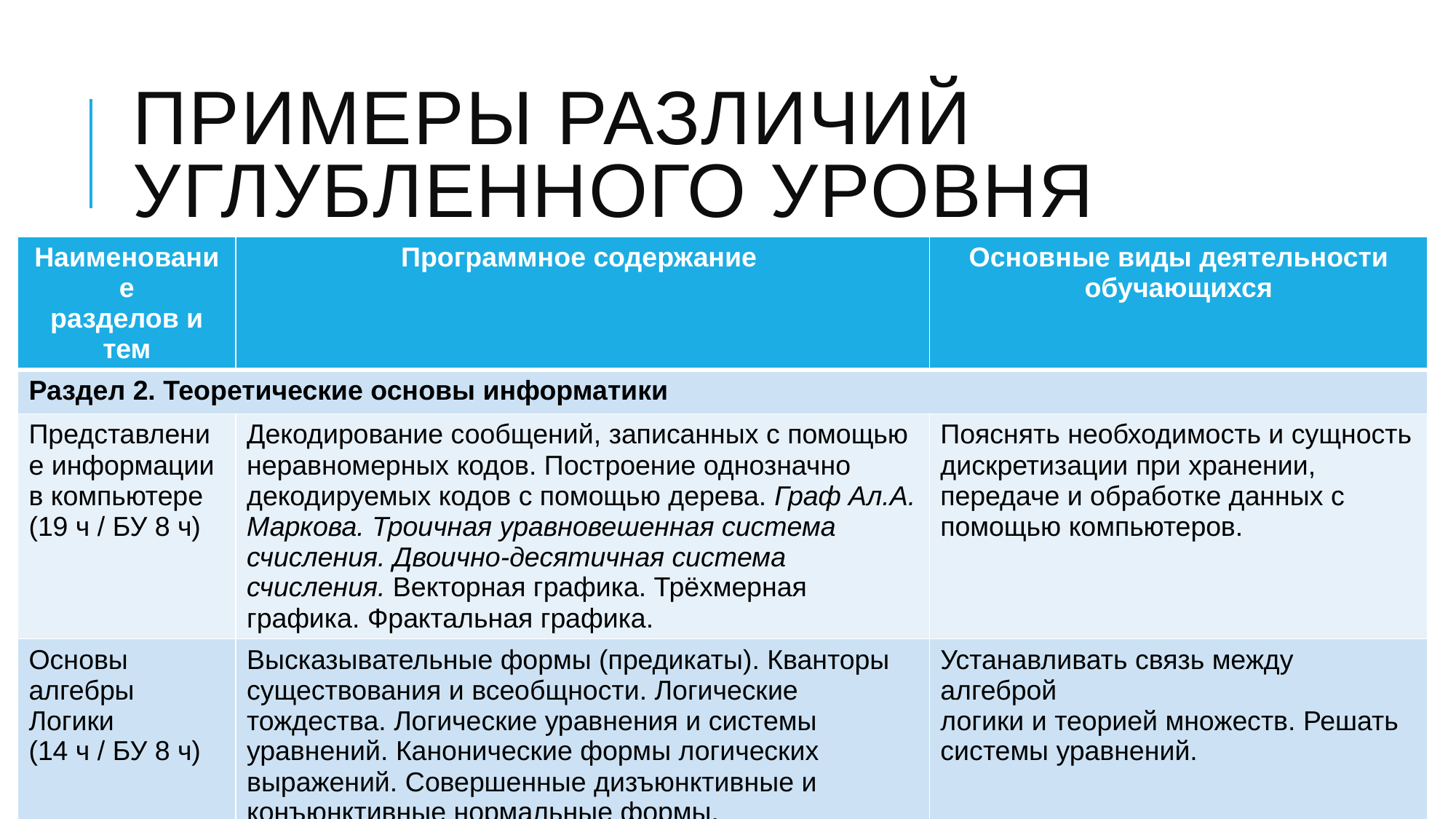

# Примеры различий углубленного уровня
| Наименование разделов и тем | Программное содержание | Основные виды деятельности обучающихся |
| --- | --- | --- |
| Раздел 2. Теоретические основы информатики |  |  |
| Представление информации в компьютере (19 ч / БУ 8 ч) | Декодирование сообщений, записанных с помощью неравномерных кодов. Построение однозначно декодируемых кодов с помощью дерева. Граф Ал.А. Маркова. Троичная уравновешенная система счисления. Двоично-десятичная система счисления. Векторная графика. Трёхмерная графика. Фрактальная графика. | Пояснять необходимость и сущность дискретизации при хранении, передаче и обработке данных с помощью компьютеров. |
| Основы алгебры Логики (14 ч / БУ 8 ч) | Высказывательные формы (предикаты). Кванторы существования и всеобщности. Логические тождества. Логические уравнения и системы уравнений. Канонические формы логических выражений. Совершенные дизъюнктивные и конъюнктивные нормальные формы. Многоразрядный сумматор. Микросхемы и технология их производства | Устанавливать связь между алгеброй логики и теорией множеств. Решать системы уравнений. |